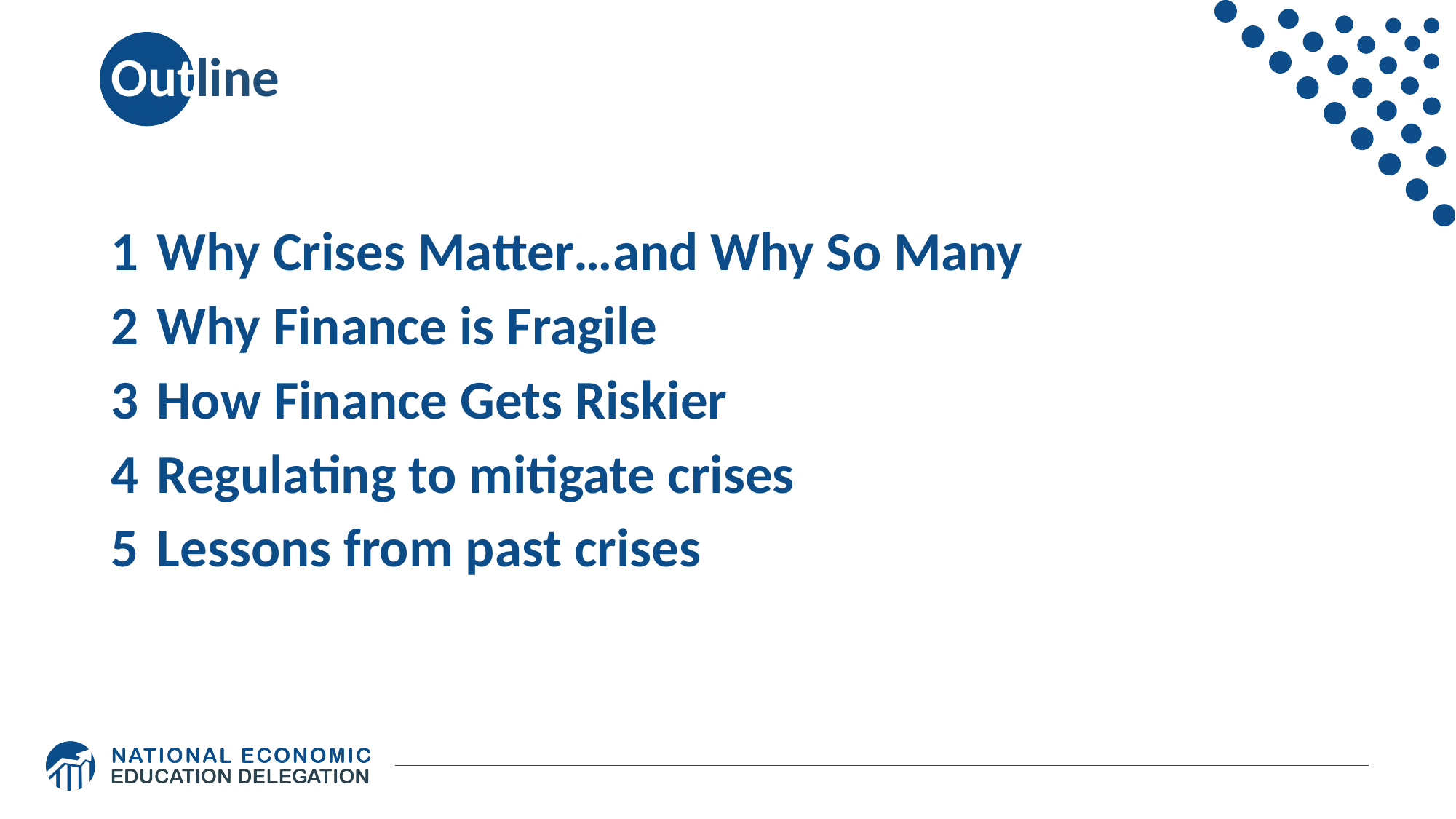

# Outline
Why Crises Matter…and Why So Many
Why Finance is Fragile
How Finance Gets Riskier
Regulating to mitigate crises
Lessons from past crises